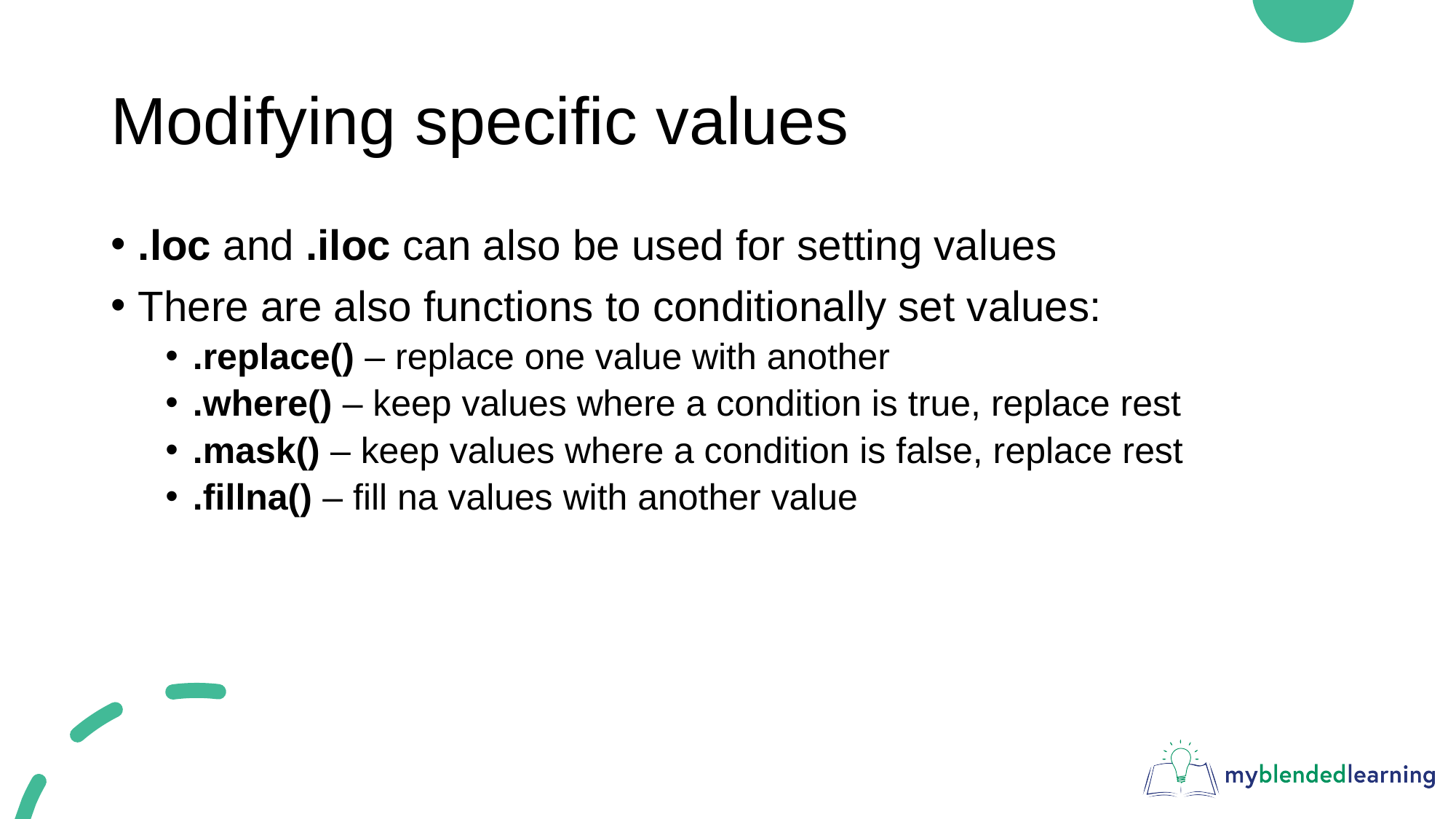

# Modifying specific values
.loc and .iloc can also be used for setting values
There are also functions to conditionally set values:
.replace() – replace one value with another
.where() – keep values where a condition is true, replace rest
.mask() – keep values where a condition is false, replace rest
.fillna() – fill na values with another value